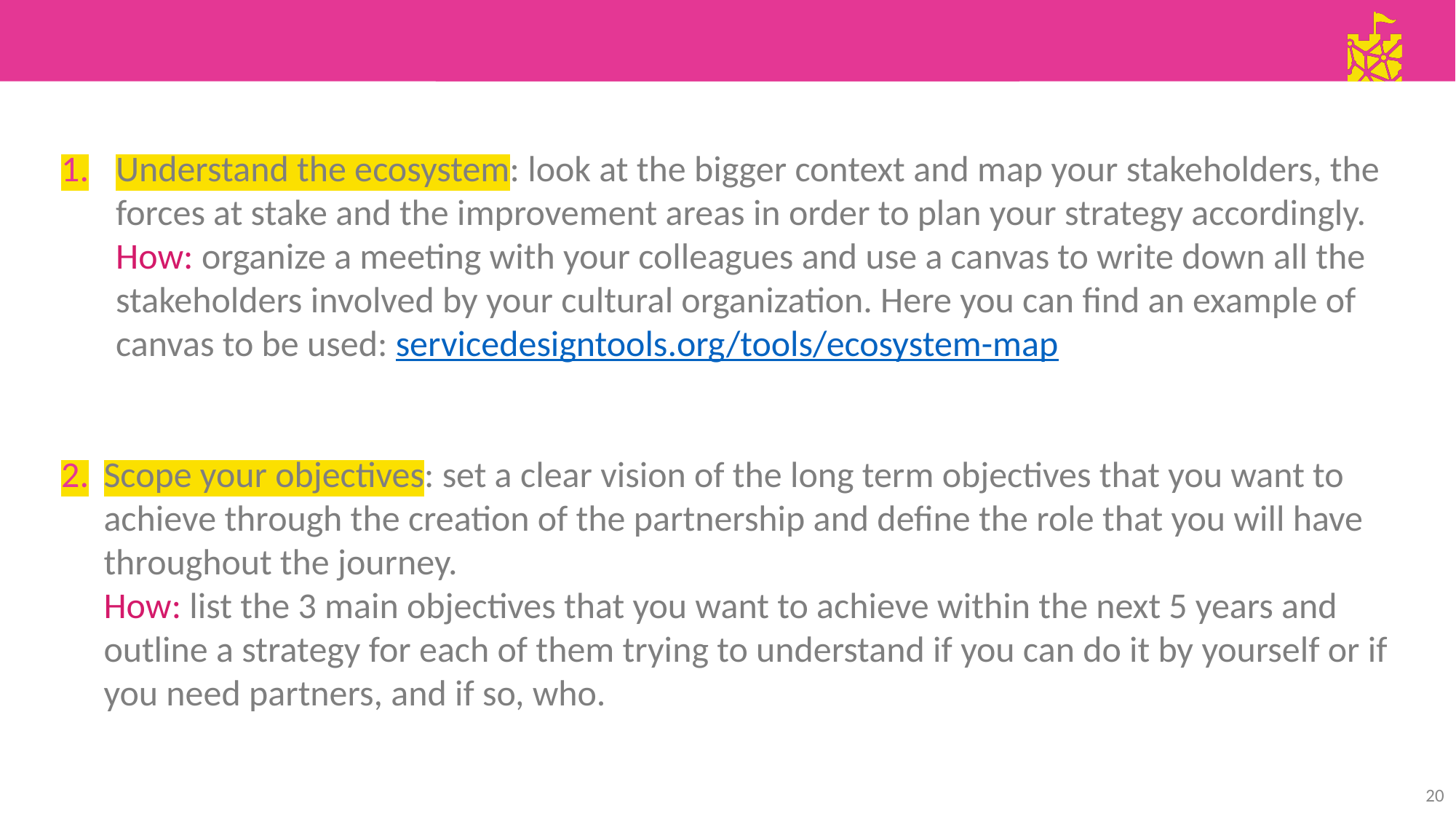

Understand the ecosystem: look at the bigger context and map your stakeholders, the forces at stake and the improvement areas in order to plan your strategy accordingly.
How: organize a meeting with your colleagues and use a canvas to write down all the stakeholders involved by your cultural organization. Here you can find an example of canvas to be used: servicedesigntools.org/tools/ecosystem-map

Scope your objectives: set a clear vision of the long term objectives that you want to achieve through the creation of the partnership and define the role that you will have throughout the journey.
How: list the 3 main objectives that you want to achieve within the next 5 years and outline a strategy for each of them trying to understand if you can do it by yourself or if you need partners, and if so, who.
20